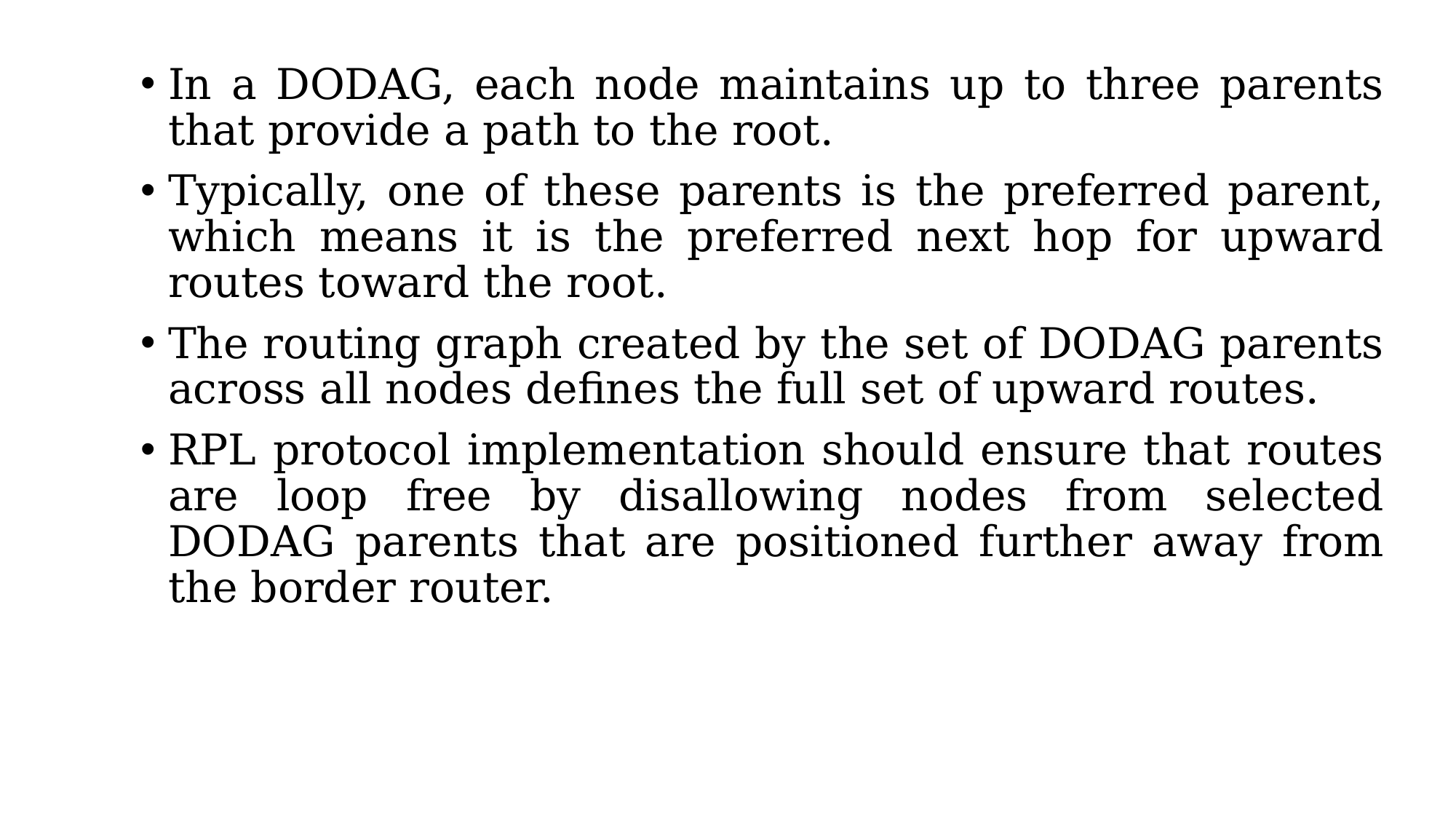

In a DODAG, each node maintains up to three parents that provide a path to the root.
Typically, one of these parents is the preferred parent, which means it is the preferred next hop for upward routes toward the root.
The routing graph created by the set of DODAG parents across all nodes defines the full set of upward routes.
RPL protocol implementation should ensure that routes are loop free by disallowing nodes from selected DODAG parents that are positioned further away from the border router.